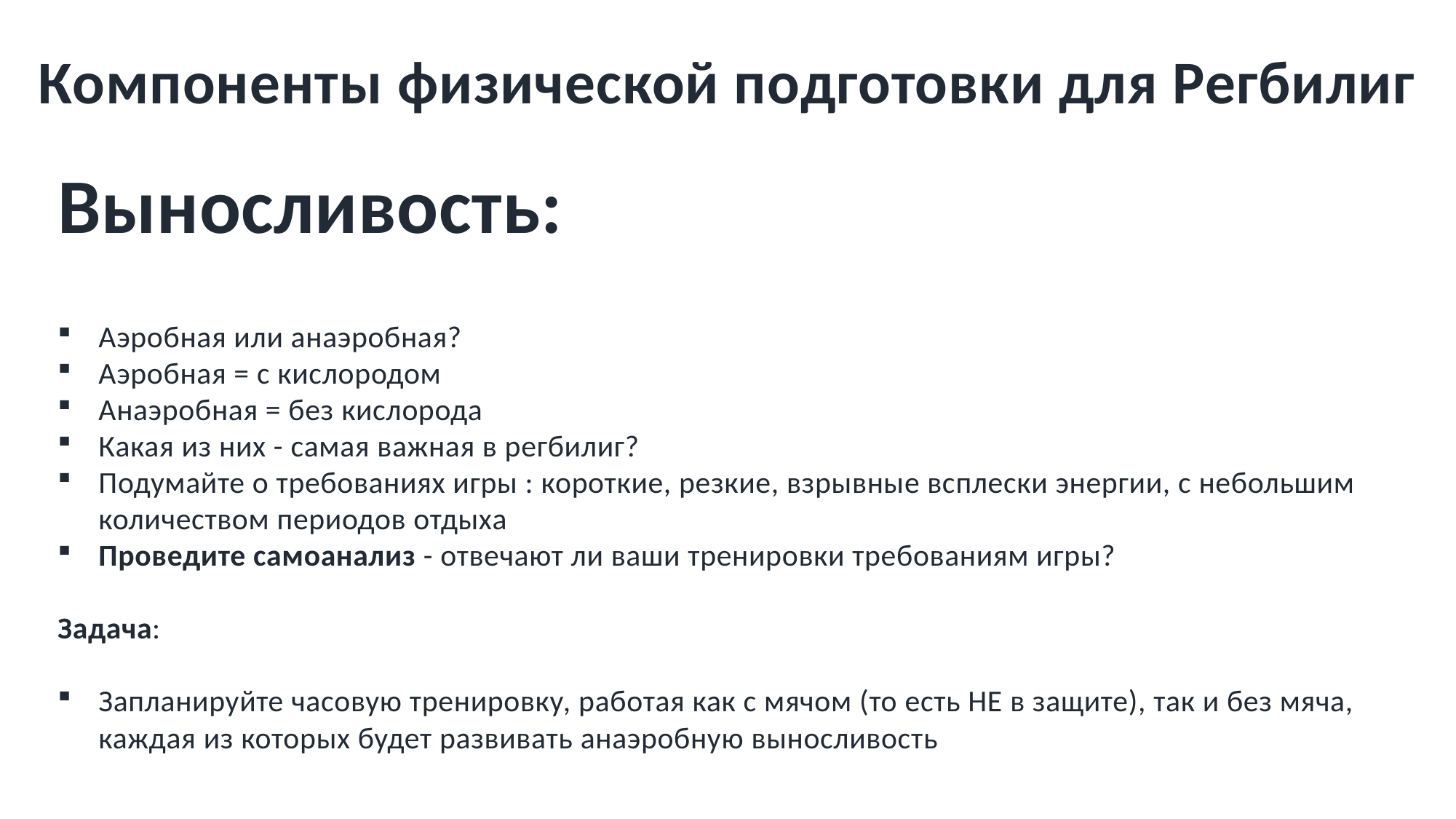

# Компоненты физической подготовки для Регбилиг
Выносливость:

Аэробная или анаэробная?
Аэробная = с кислородом
Анаэробная = без кислорода
Какая из них - самая важная в регбилиг?
Подумайте о требованиях игры : короткие, резкие, взрывные всплески энергии, с небольшим количеством периодов отдыха
Проведите самоанализ - отвечают ли ваши тренировки требованиям игры?

Задача:

Запланируйте часовую тренировку, работая как с мячом (то есть НЕ в защите), так и без мяча, каждая из которых будет развивать анаэробную выносливость